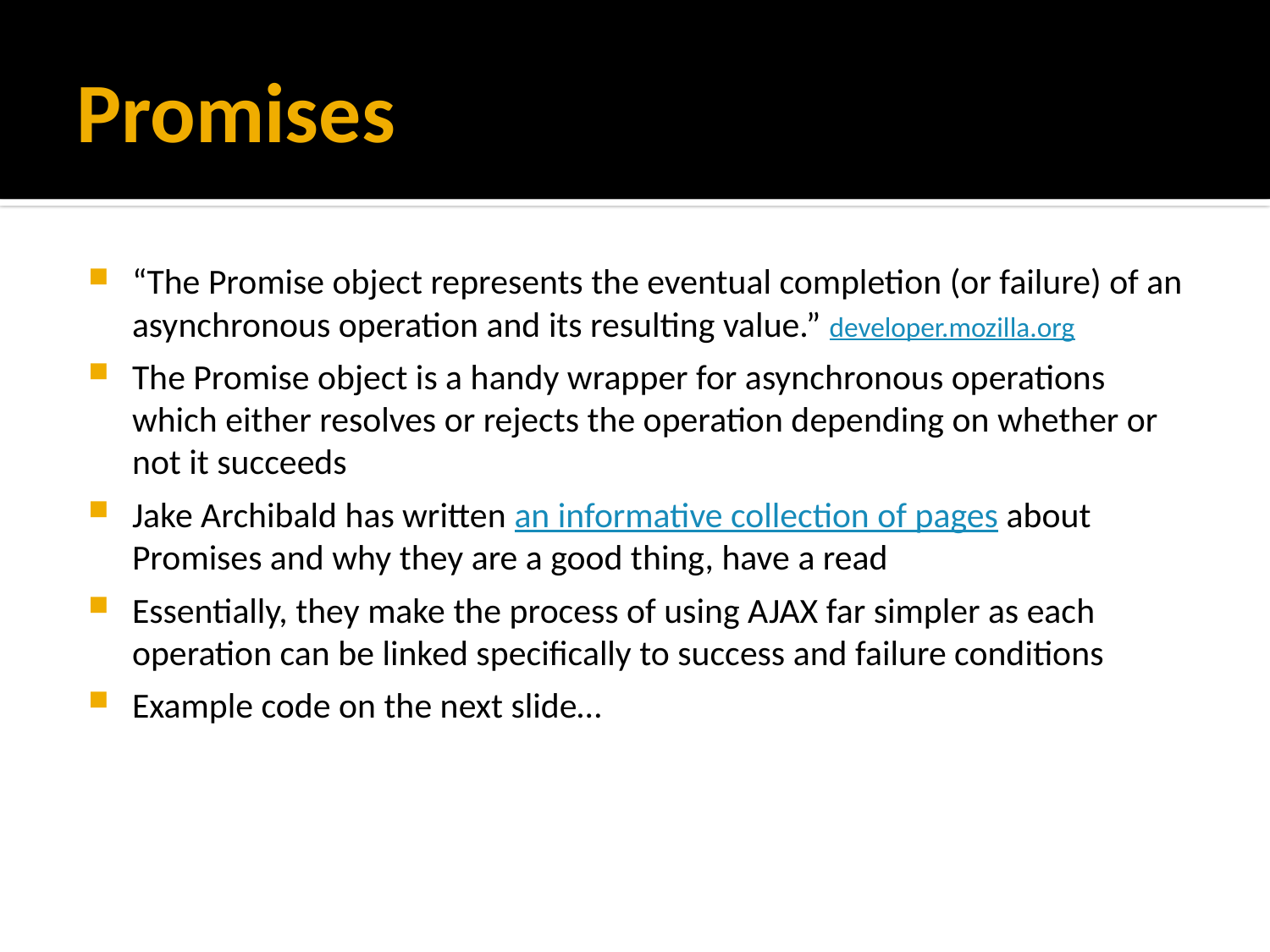

# Promises
“The Promise object represents the eventual completion (or failure) of an asynchronous operation and its resulting value.” developer.mozilla.org
The Promise object is a handy wrapper for asynchronous operations which either resolves or rejects the operation depending on whether or not it succeeds
Jake Archibald has written an informative collection of pages about Promises and why they are a good thing, have a read
Essentially, they make the process of using AJAX far simpler as each operation can be linked specifically to success and failure conditions
Example code on the next slide…